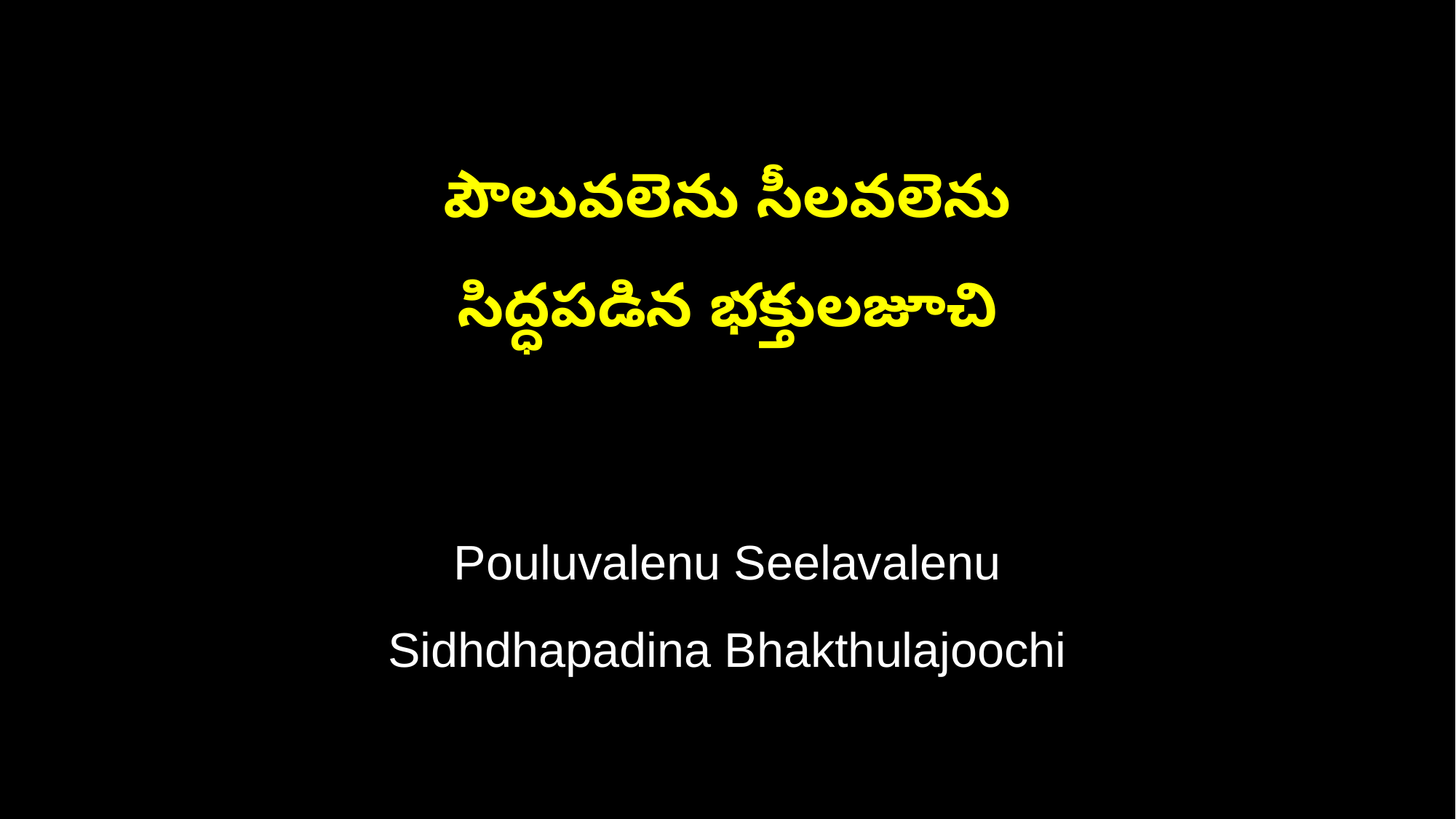

పౌలువలెను సీలవలెను
సిద్ధపడిన భక్తులజూచి
Pouluvalenu Seelavalenu
Sidhdhapadina Bhakthulajoochi